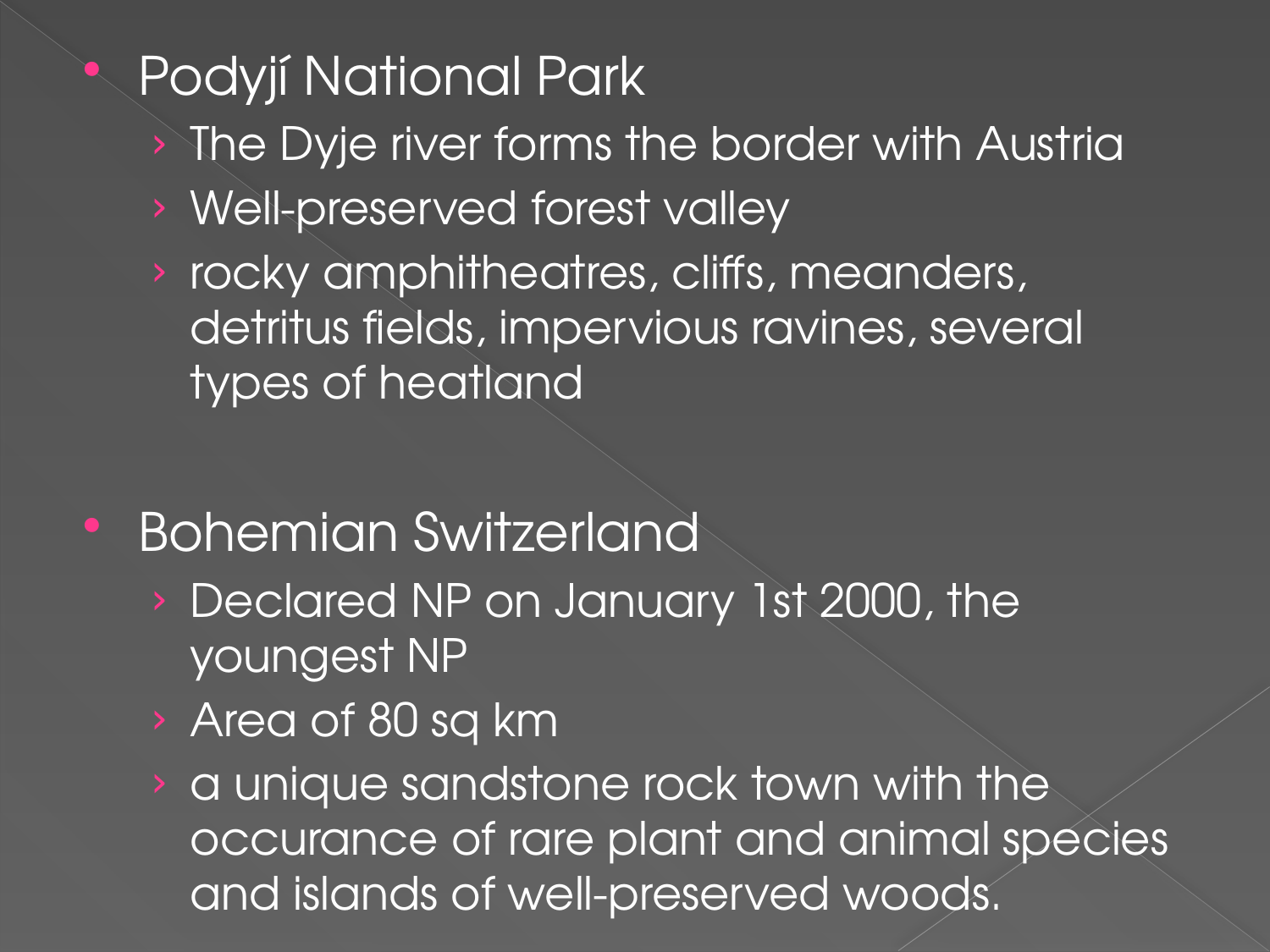

Podyjí National Park
The Dyje river forms the border with Austria
Well-preserved forest valley
rocky amphitheatres, cliffs, meanders, detritus fields, impervious ravines, several types of heatland

Bohemian Switzerland
Declared NP on January 1st 2000, the youngest NP
Area of 80 sq km
a unique sandstone rock town with the occurance of rare plant and animal species and islands of well-preserved woods.